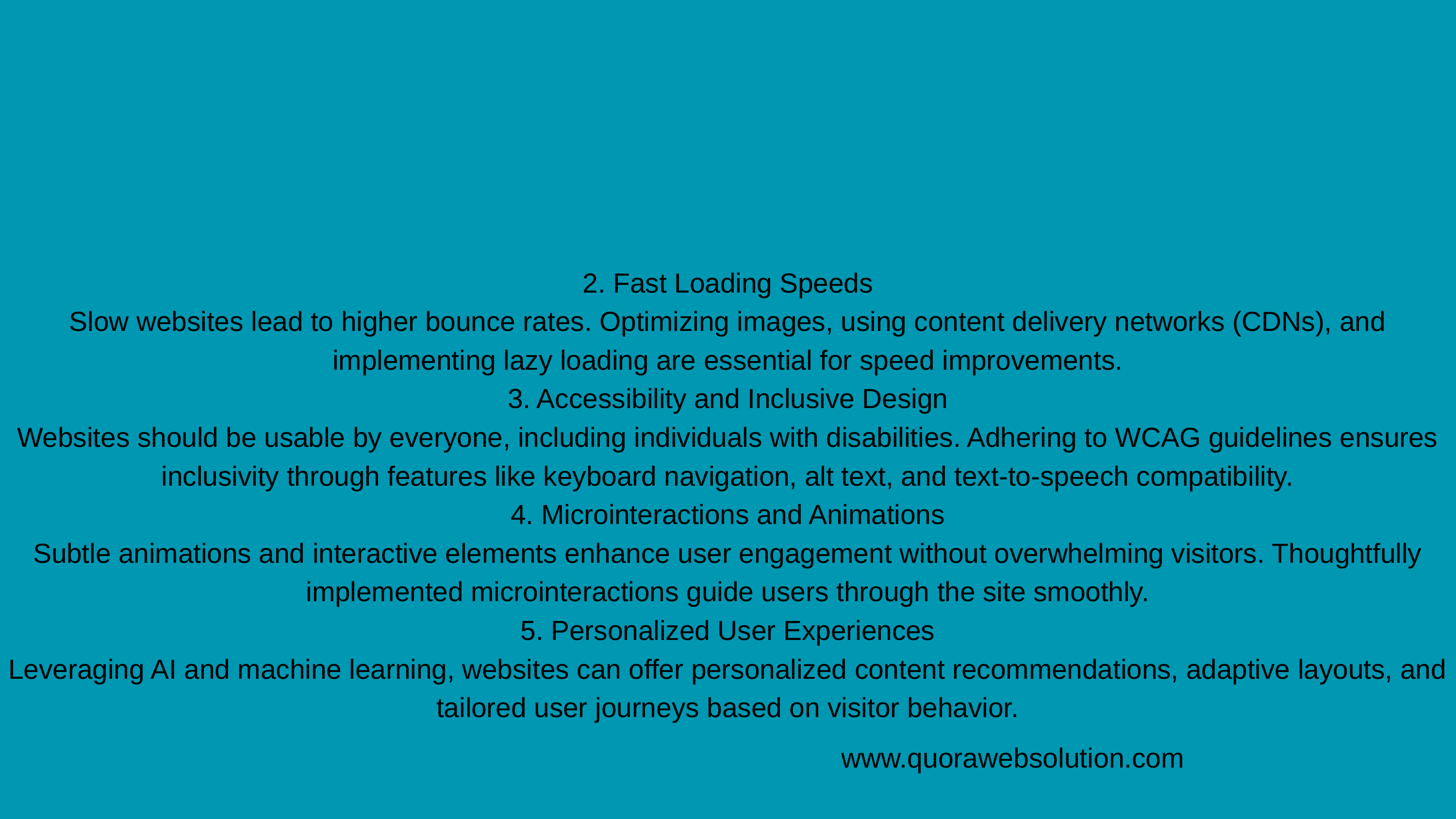

2. Fast Loading Speeds
Slow websites lead to higher bounce rates. Optimizing images, using content delivery networks (CDNs), and implementing lazy loading are essential for speed improvements.
3. Accessibility and Inclusive Design
Websites should be usable by everyone, including individuals with disabilities. Adhering to WCAG guidelines ensures inclusivity through features like keyboard navigation, alt text, and text-to-speech compatibility.
4. Microinteractions and Animations
Subtle animations and interactive elements enhance user engagement without overwhelming visitors. Thoughtfully implemented microinteractions guide users through the site smoothly.
5. Personalized User Experiences
Leveraging AI and machine learning, websites can offer personalized content recommendations, adaptive layouts, and tailored user journeys based on visitor behavior.
www.quorawebsolution.com